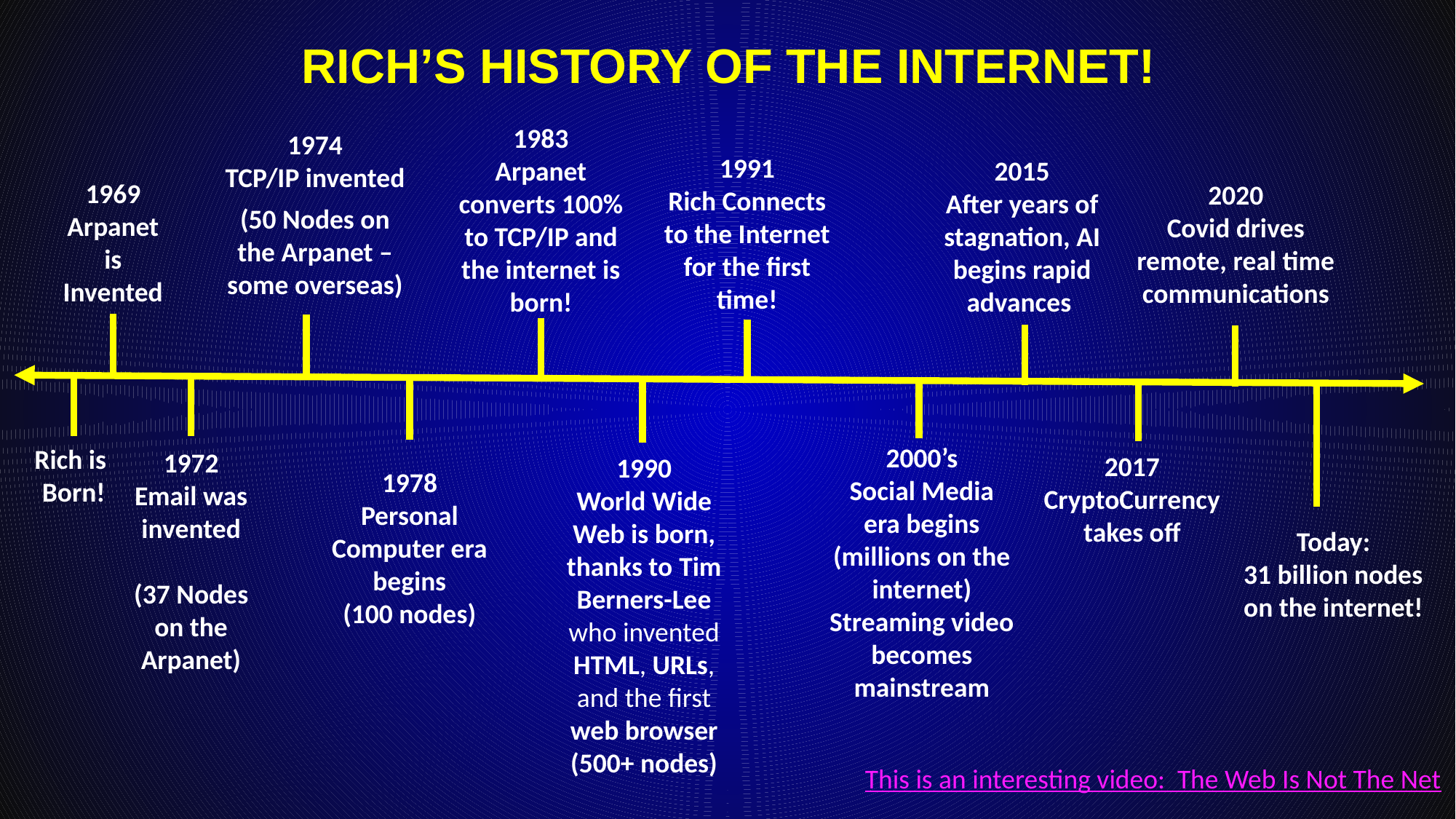

# Rich’s History of the Internet!
1983
Arpanet converts 100% to TCP/IP and the internet is born!
1974
TCP/IP invented

(50 Nodes on the Arpanet – some overseas)
1991
Rich Connects to the Internet for the first time!
2015
After years of stagnation, AI begins rapid advances
1969
Arpanet is Invented
2020
Covid drives remote, real time communications
2000’s
Social Media era begins
(millions on the internet)
Streaming video becomes mainstream
Rich is
 Born!
1972
Email was invented

(37 Nodes on the Arpanet)
2017
CryptoCurrency takes off
1990
World Wide Web is born, thanks to Tim Berners-Lee who invented HTML, URLs, and the first web browser
(500+ nodes)
1978
Personal Computer era begins
(100 nodes)
Today:
31 billion nodes on the internet!
This is an interesting video:  The Web Is Not The Net